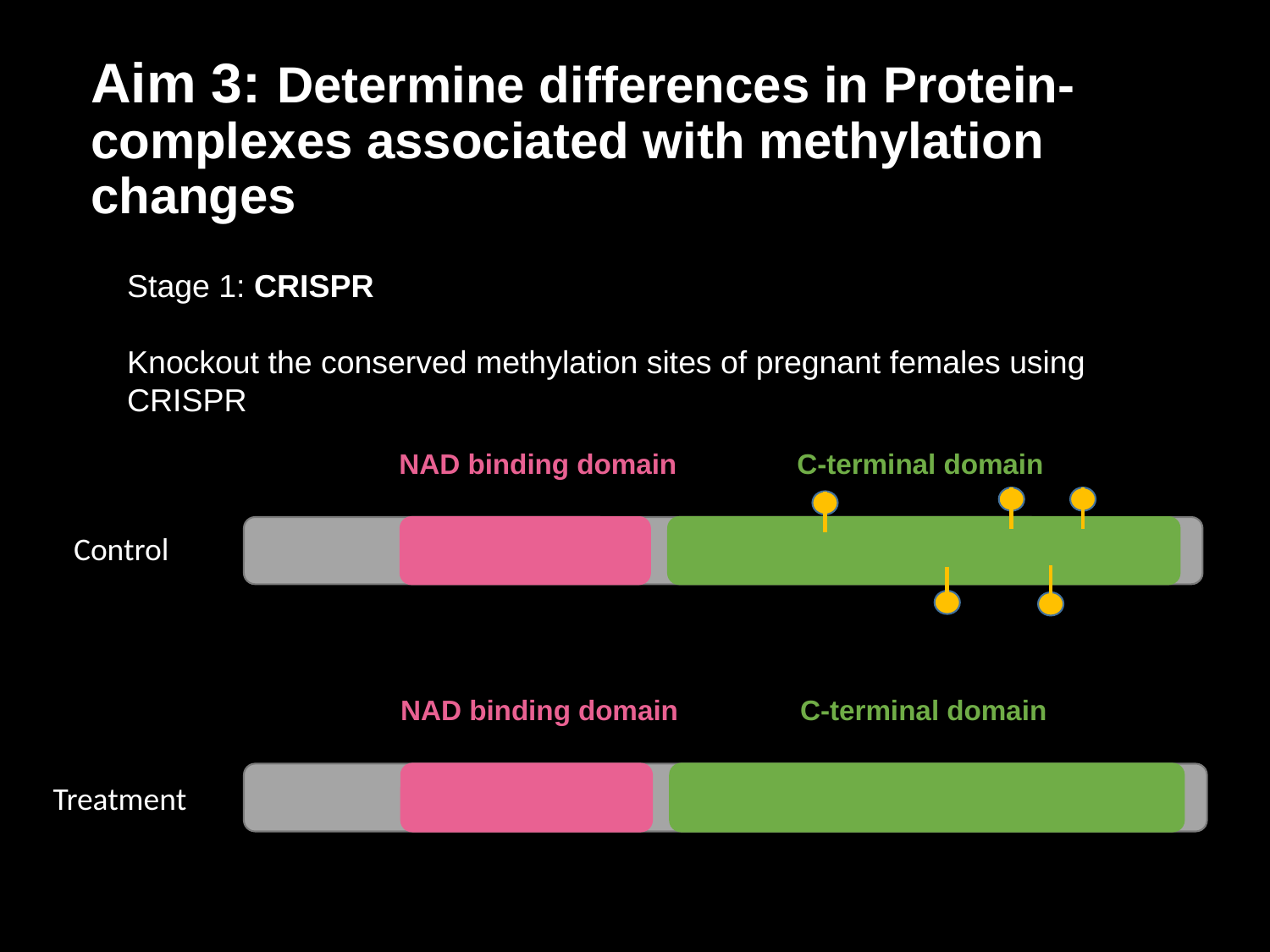

Aim 3: Determine differences in Protein-complexes associated with methylation changes
Stage 1: CRISPR

Knockout the conserved methylation sites of pregnant females using CRISPR
 NAD binding domain
C-terminal domain

Control
 NAD binding domain
C-terminal domain

Treatment